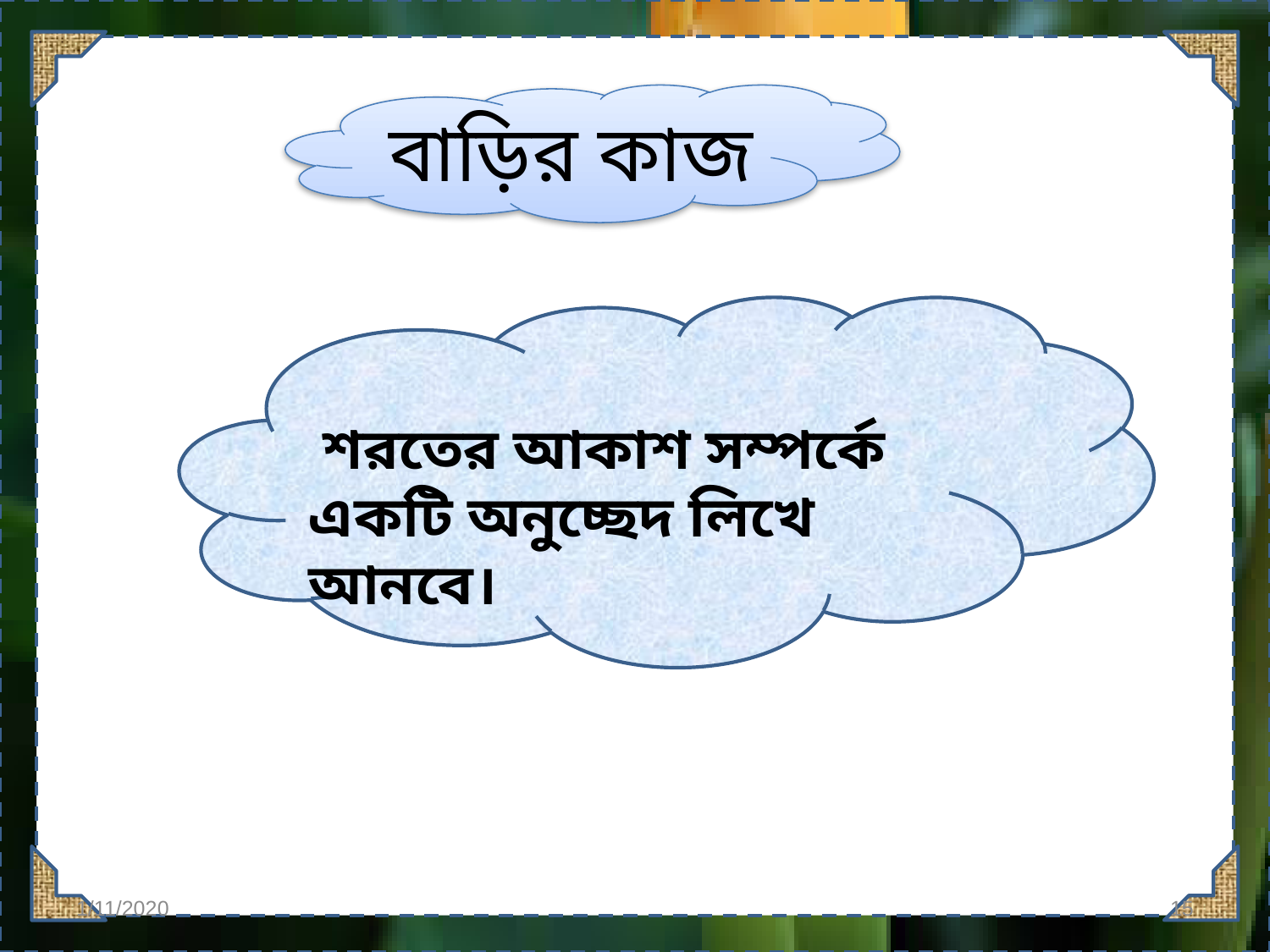

বাড়ির কাজ

 শরতের আকাশ সম্পর্কে  একটি অনুচ্ছেদ লিখে  আনবে।
1/11/2020
15